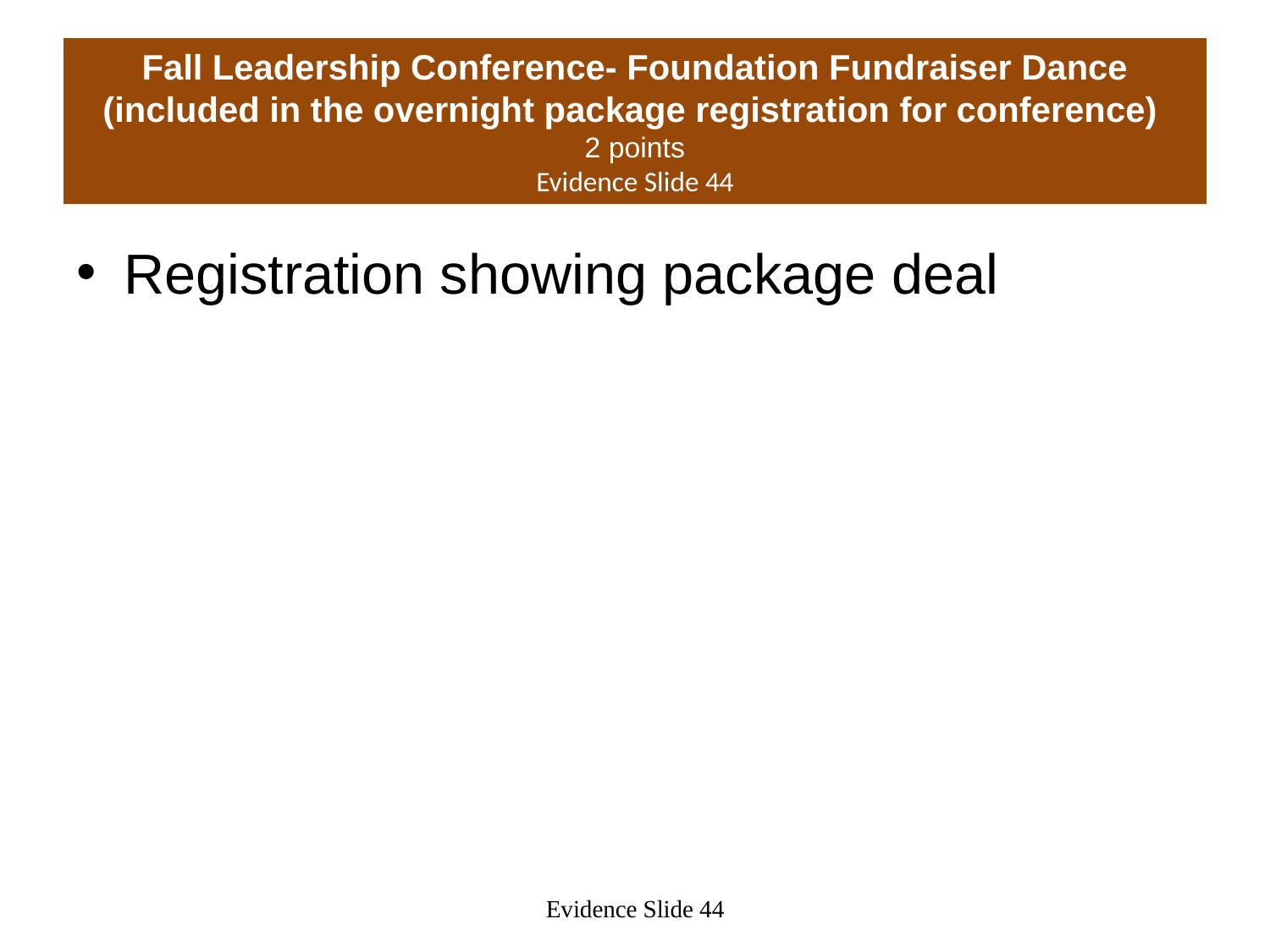

# Fall Leadership Conference- Foundation Fundraiser Dance (included in the overnight package registration for conference) 2 points Evidence Slide 44
Registration showing package deal

Evidence Slide 44